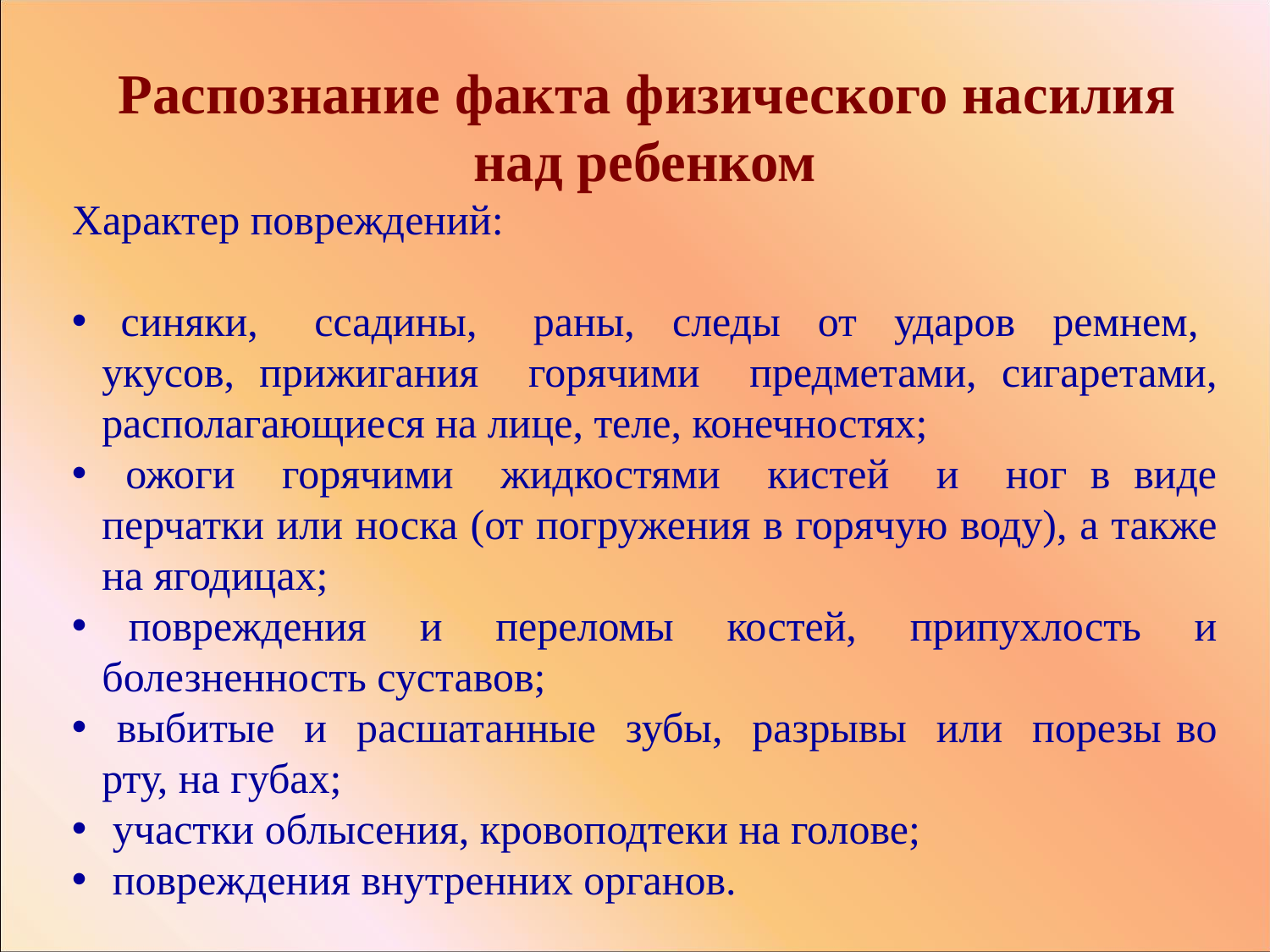

Распознание факта физического насилия над ребенком
Характер повреждений:

 синяки,   ссадины,   раны,  следы  от  ударов  ремнем,  укусов, прижигания  горячими  предметами, сигаретами, располагающиеся на лице, теле, конечностях;
 ожоги  горячими  жидкостями  кистей  и  ног в виде перчатки или носка (от погружения в горячую воду), а также на ягодицах;
 повреждения  и  переломы  костей,  припухлость  и болезненность суставов;
 выбитые  и  расшатанные  зубы,  разрывы  или  порезы во рту, на губах;
 участки облысения, кровоподтеки на голове;
 повреждения внутренних органов.